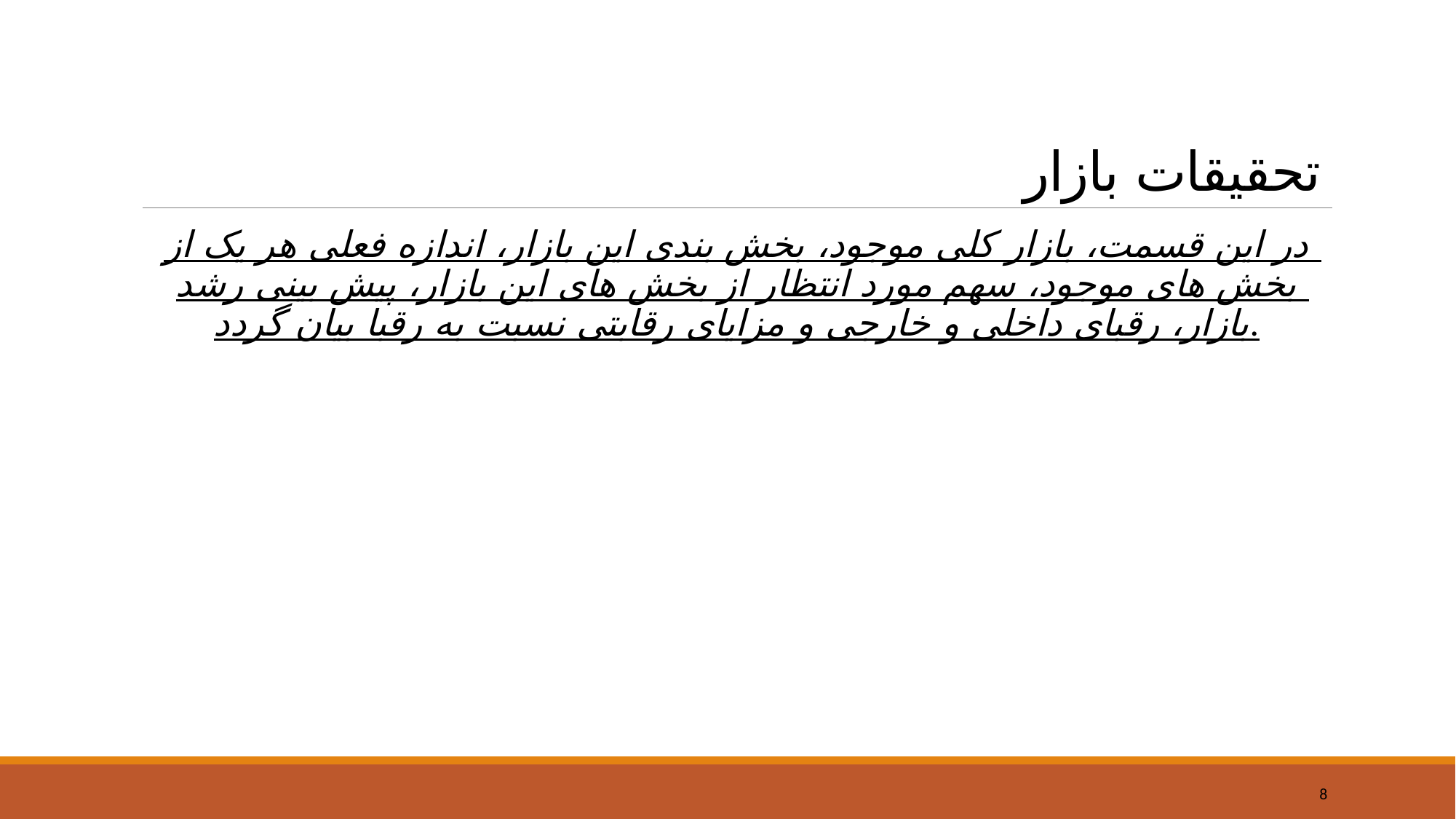

# تحقیقات بازار
در این قسمت، بازار کلی موجود، بخش بندی این بازار، اندازه فعلی هر یک از بخش های موجود، سهم مورد انتظار از بخش های این بازار، پیش بینی رشد بازار، رقبای داخلی و خارجی و مزایای رقابتی نسبت به رقبا بیان گردد.

8